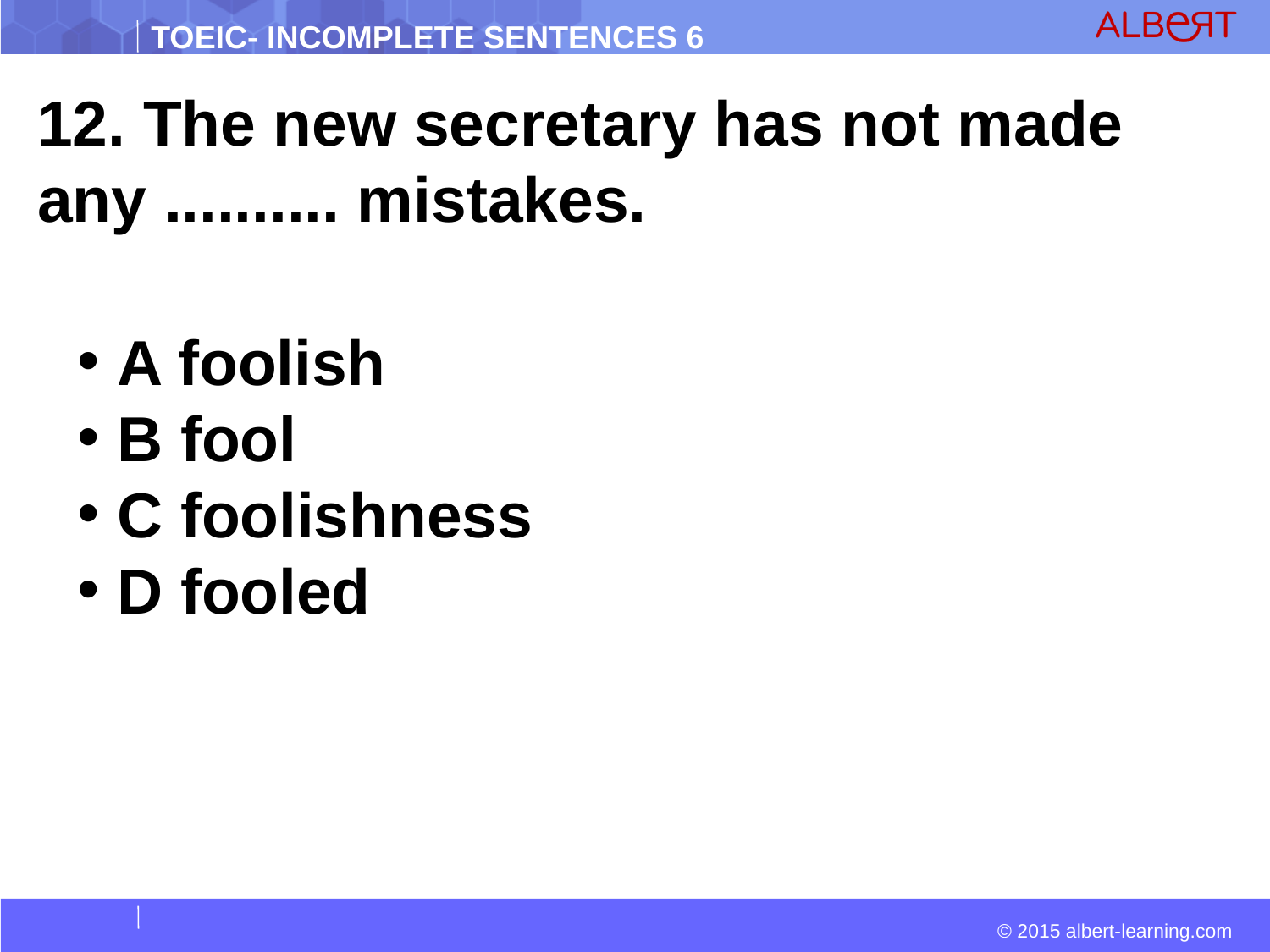

12. The new secretary has not made any .......... mistakes.
 A foolish
 B fool
 C foolishness
 D fooled